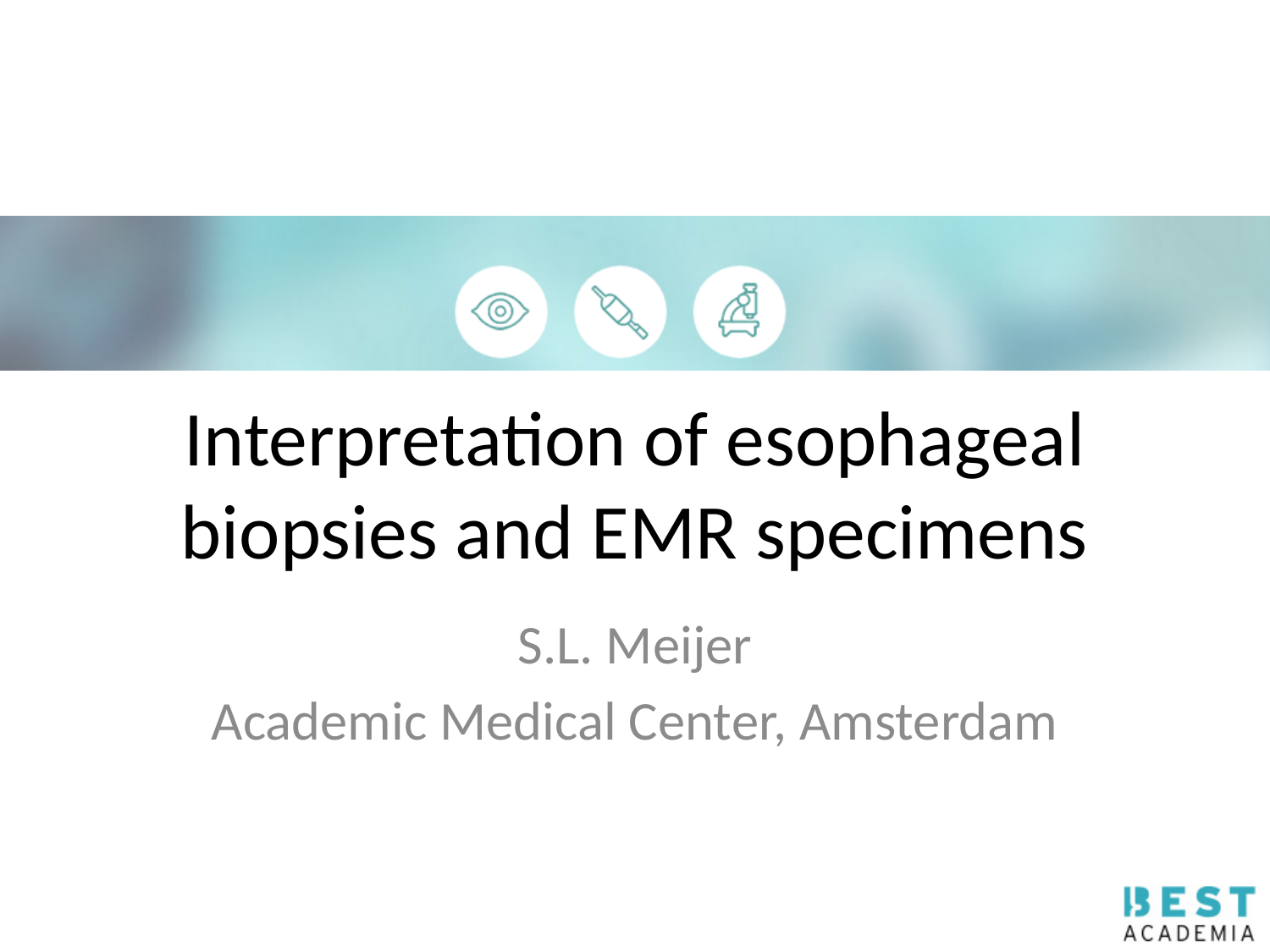

# Interpretation of esophageal biopsies and EMR specimens
S.L. Meijer
Academic Medical Center, Amsterdam